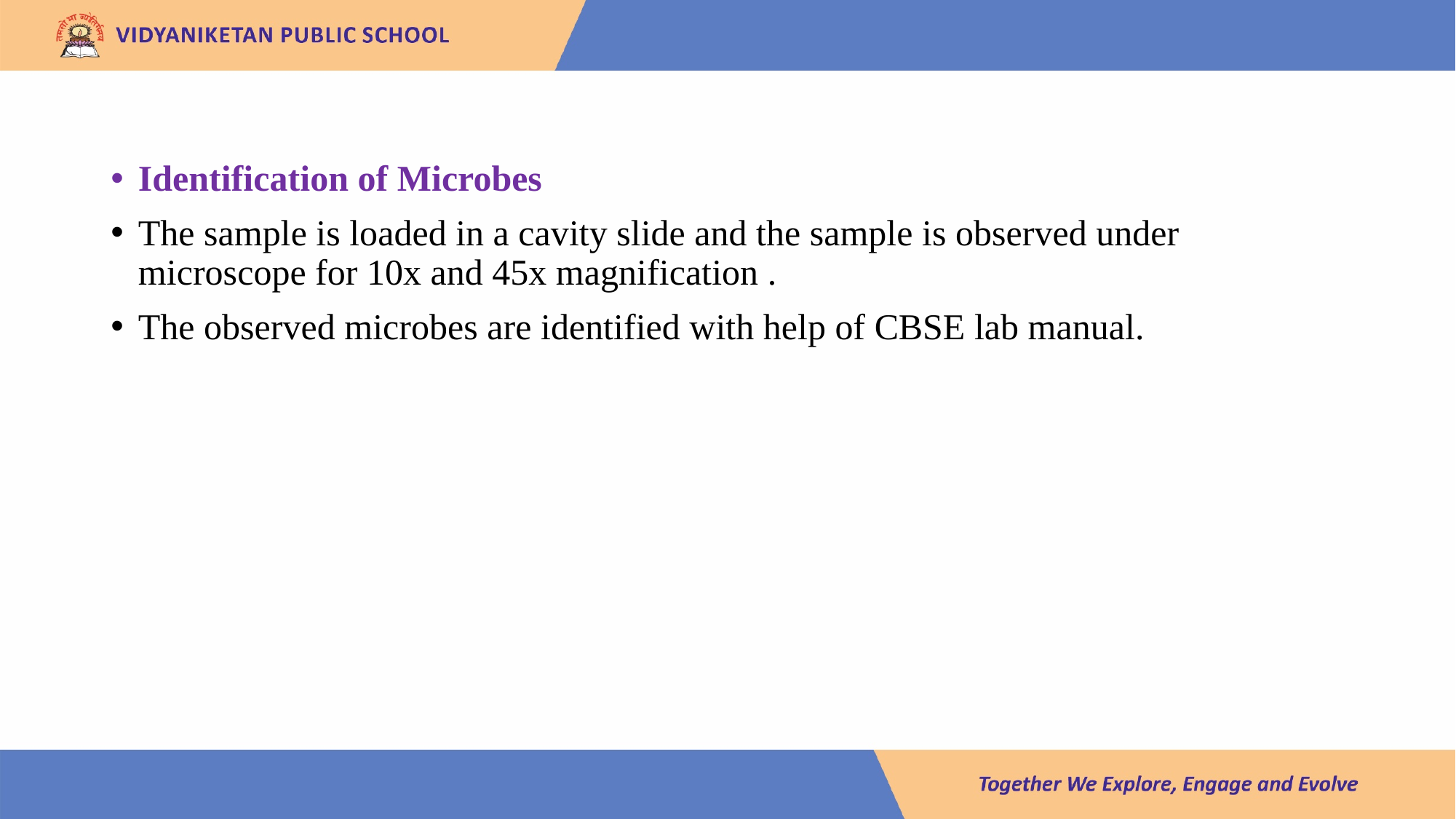

#
Identification of Microbes
The sample is loaded in a cavity slide and the sample is observed under microscope for 10x and 45x magnification .
The observed microbes are identified with help of CBSE lab manual.

Lake 2022
7